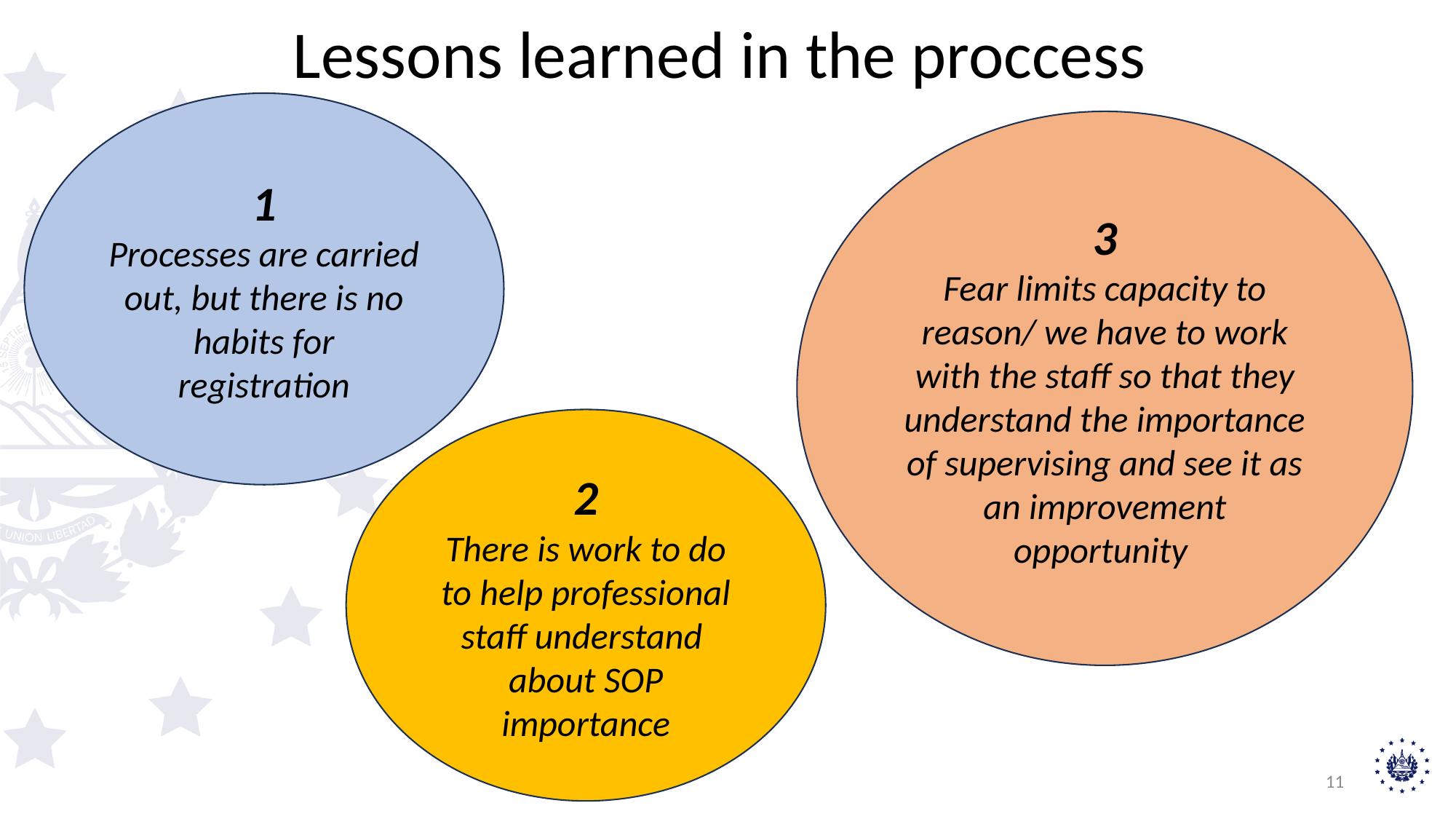

# Lessons learned in the proccess
1
Processes are carried out, but there is no habits for registration
3
Fear limits capacity to reason/ we have to work with the staff so that they understand the importance of supervising and see it as an improvement opportunity
2
There is work to do to help professional staff understand  about SOP importance
11